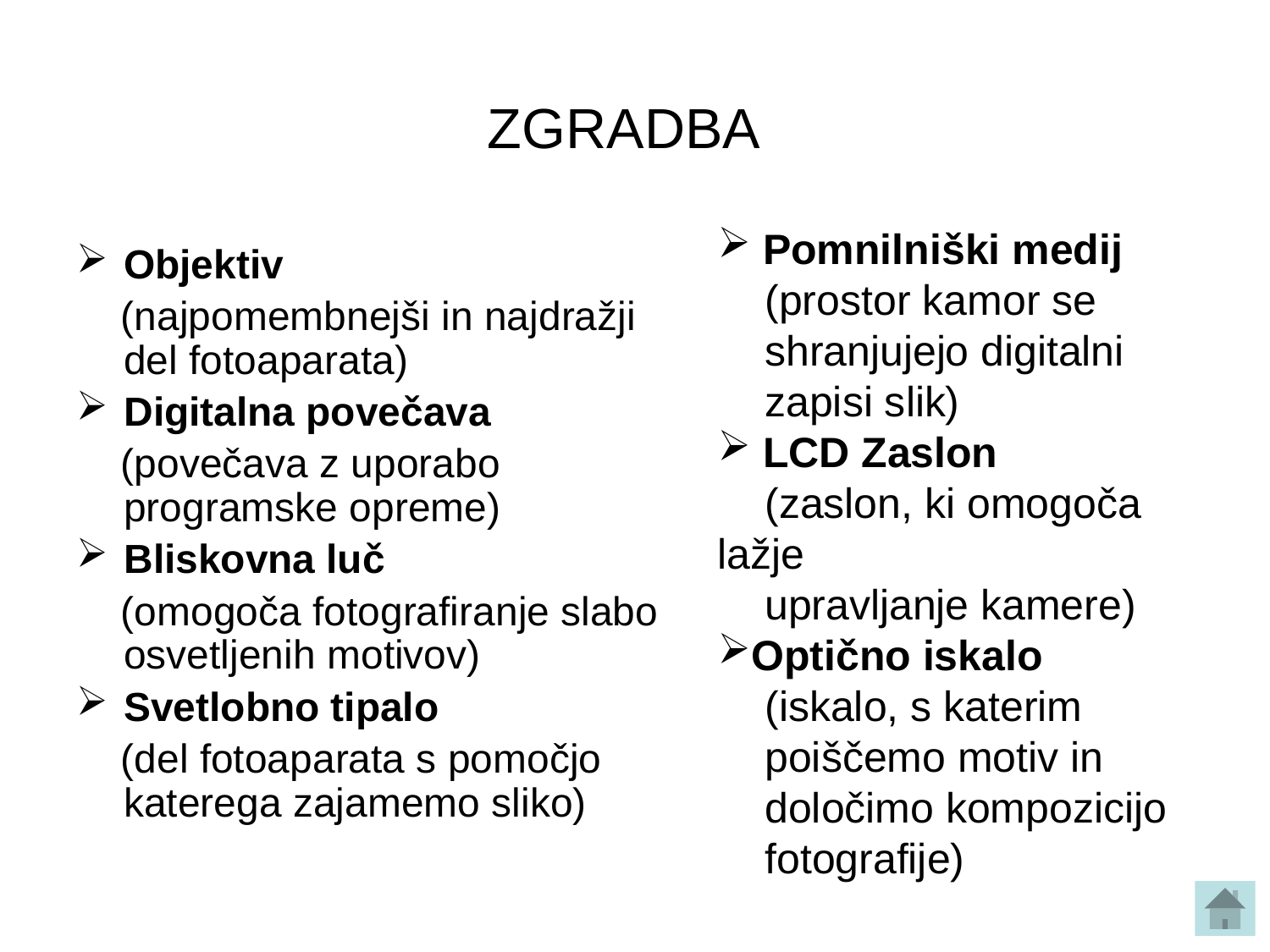

# ZGRADBA
 Pomnilniški medij
    (prostor kamor se
    shranjujejo digitalni
    zapisi slik)
 LCD Zaslon
    (zaslon, ki omogoča lažje
    upravljanje kamere)
Optično iskalo
    (iskalo, s katerim
    poiščemo motiv in
    določimo kompozicijo
    fotografije)

Objektiv
    (najpomembnejši in najdražji del fotoaparata)
Digitalna povečava
    (povečava z uporabo programske opreme)
Bliskovna luč
    (omogoča fotografiranje slabo osvetljenih motivov)
Svetlobno tipalo
    (del fotoaparata s pomočjo katerega zajamemo sliko)